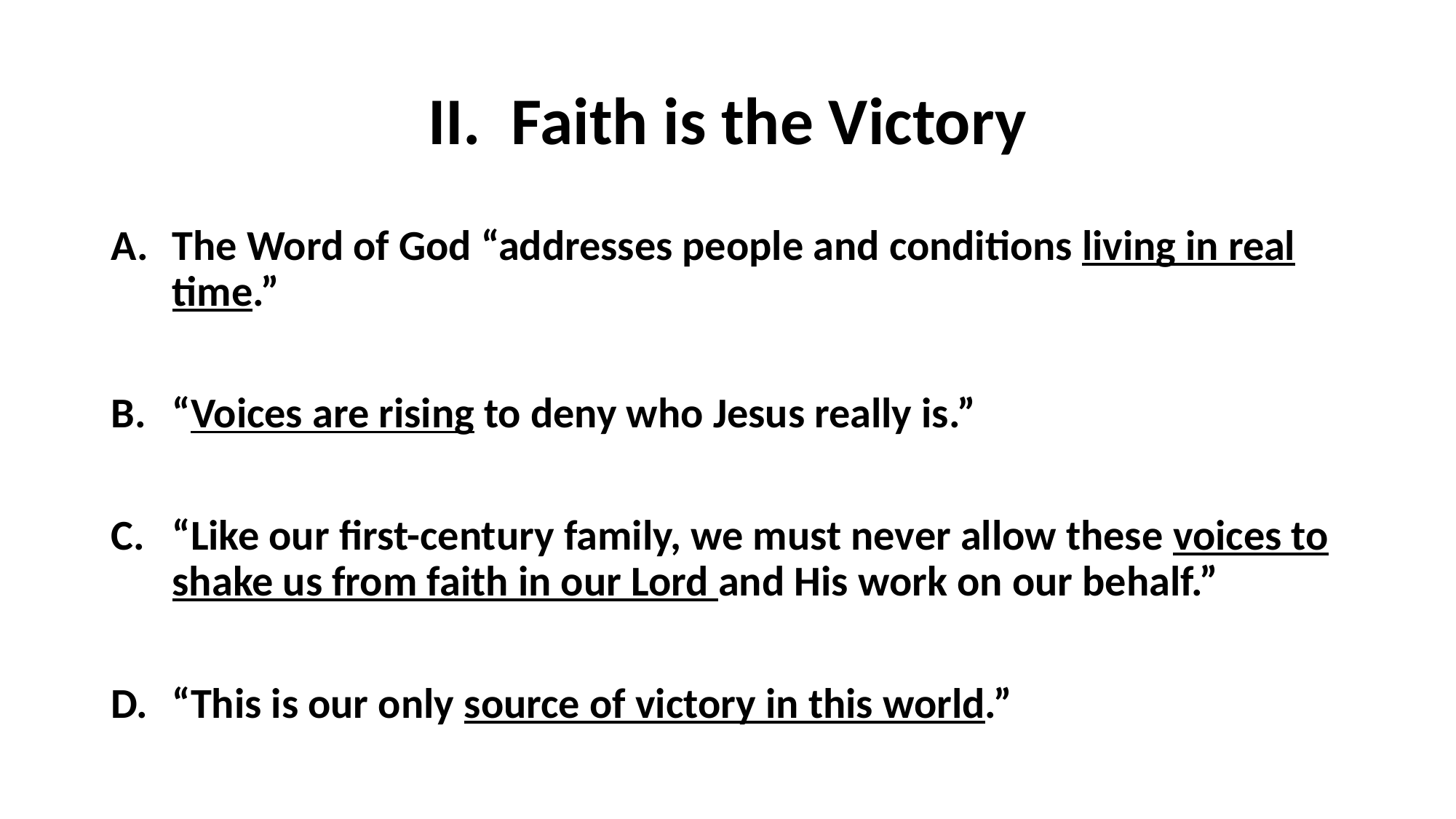

# II.  Faith is the Victory
The Word of God “addresses people and conditions living in real time.”

“Voices are rising to deny who Jesus really is.”

“Like our first-century family, we must never allow these voices to shake us from faith in our Lord and His work on our behalf.”

“This is our only source of victory in this world.”